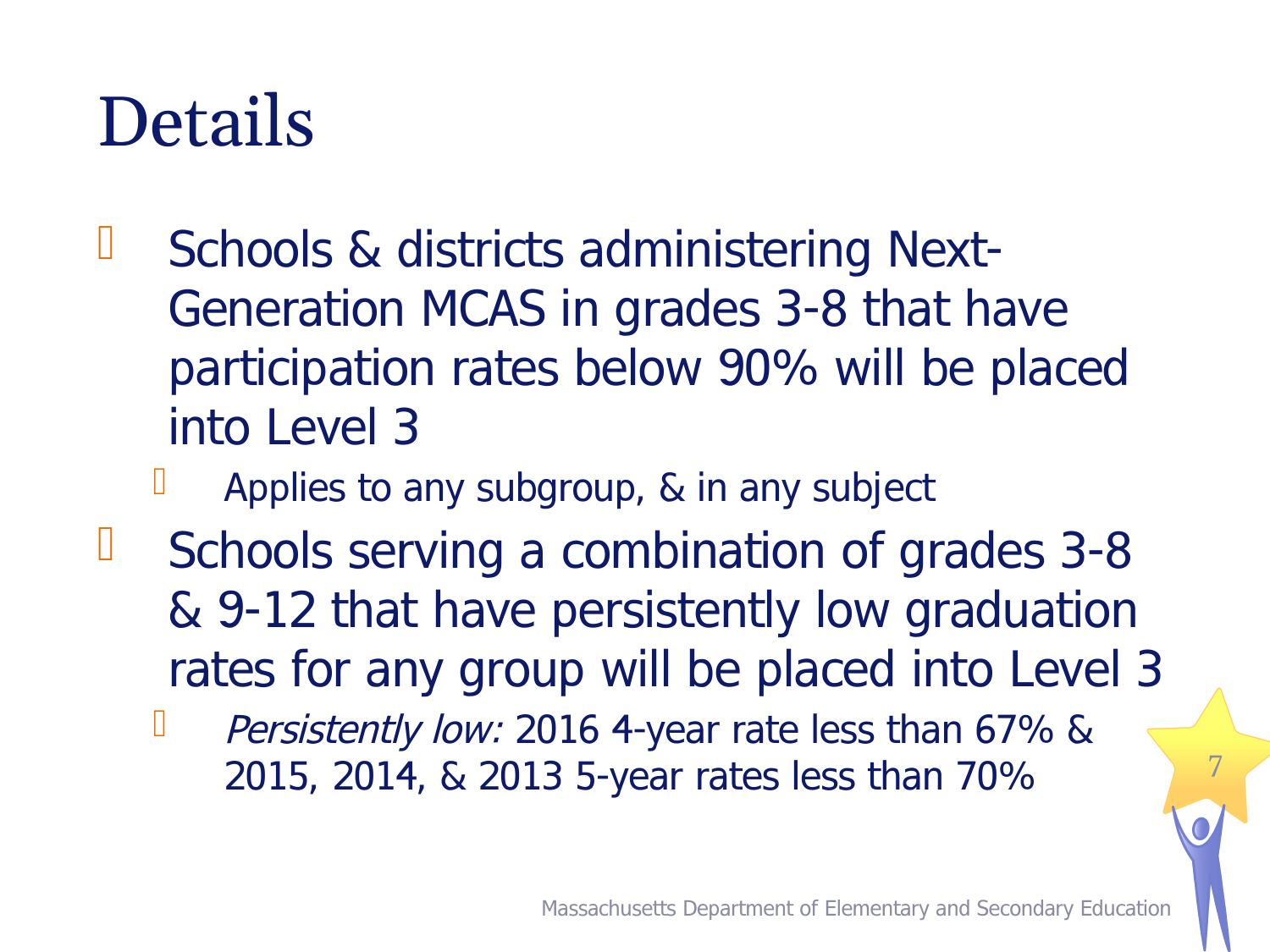

# Details
Schools & districts administering Next-Generation MCAS in grades 3-8 that have participation rates below 90% will be placed into Level 3
Applies to any subgroup, & in any subject
Schools serving a combination of grades 3-8 & 9-12 that have persistently low graduation rates for any group will be placed into Level 3
Persistently low: 2016 4-year rate less than 67% & 2015, 2014, & 2013 5-year rates less than 70%
7
Massachusetts Department of Elementary and Secondary Education